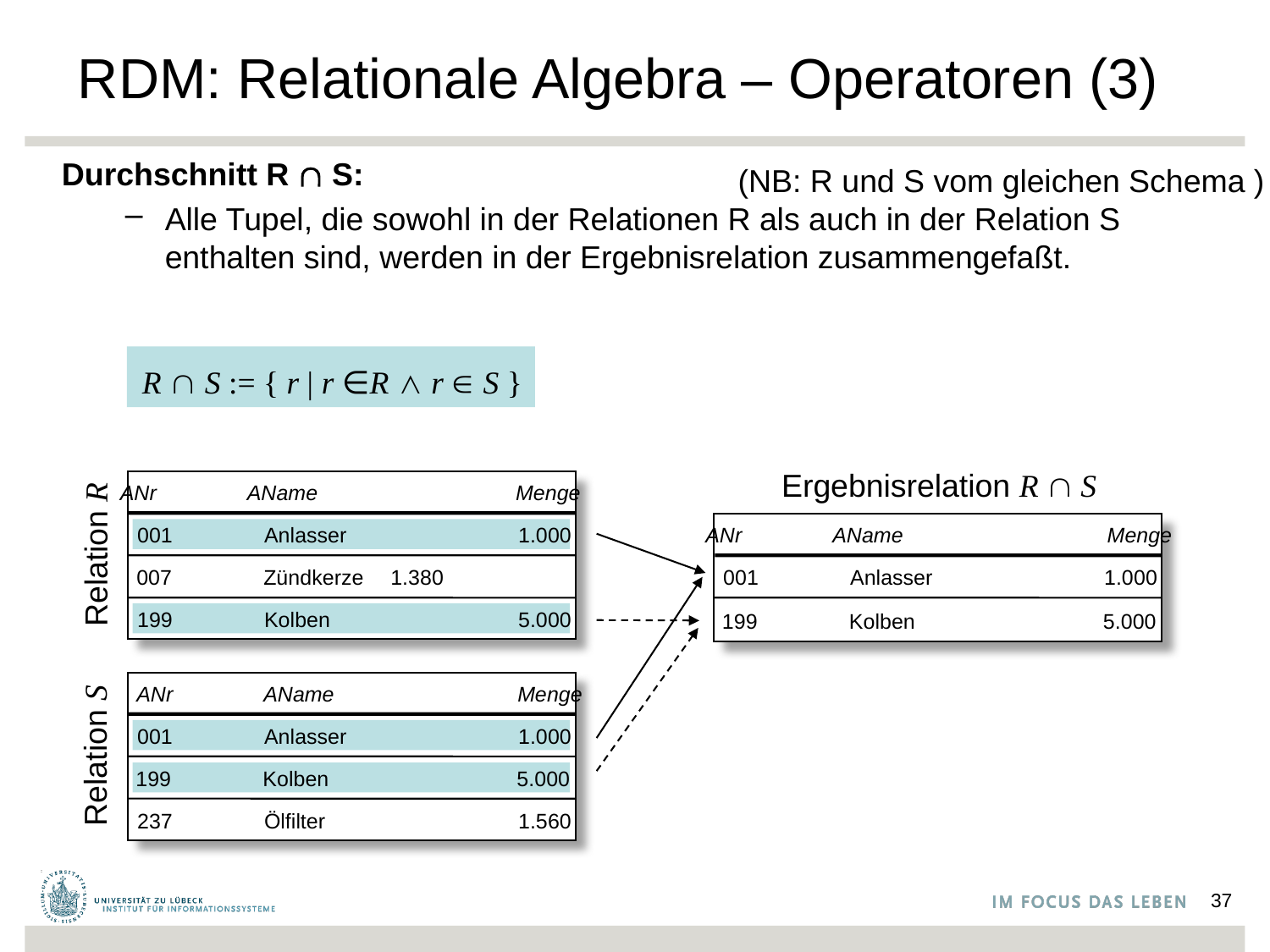

# RDM: Relationale Algebra – Operatoren (3)
Durchschnitt R ∩ S:
Alle Tupel, die sowohl in der Relationen R als auch in der Relation S enthalten sind, werden in der Ergebnisrelation zusammengefaßt.
(NB: R und S vom gleichen Schema )

R ∩ S := { r | r ∈R ∧ r ∈ S }
Ergebnisrelation R ∩ S

ANr	AName	                        Menge

001	Anlasser		1.000
ANr	AName	                         Menge

Relation R

007	Zündkerze	1.380
001	Anlasser		1.000

199	Kolben		5.000
199	Kolben		5.000

ANr	AName		Menge

001	Anlasser		1.000

Relation S

199	Kolben		5.000

237	Ölfilter		1.560
37